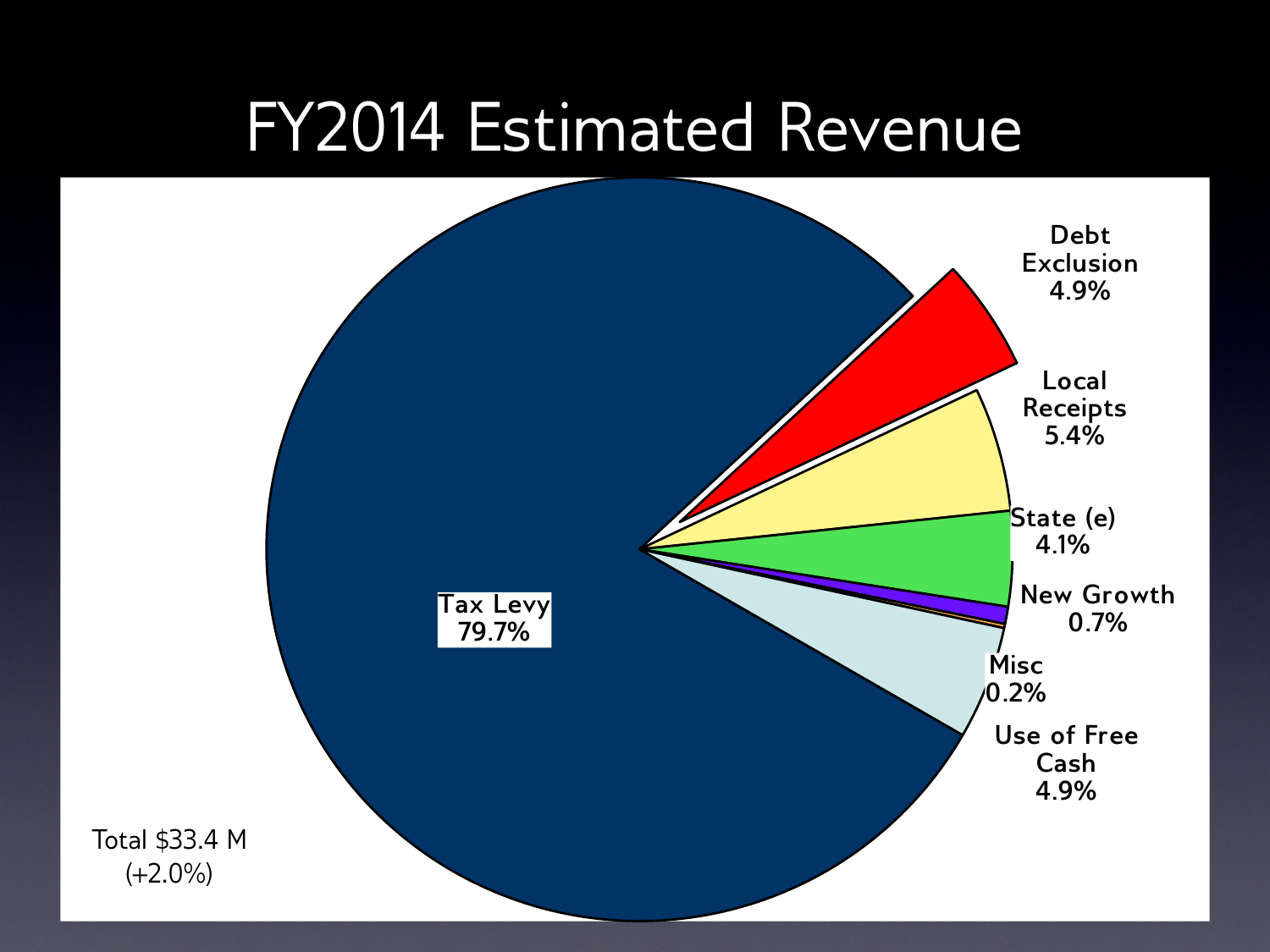

# FY2014 Estimated Revenue

### Chart

| Category | Revenue |
|---|---|
| Tax Levy | 26664674.0 |
| Debt Exclusion | 1631156.0 |
| Local Receipts | 1800000.0 |
| State (e) | 1381983.0 |
| New Growth | 250000.0 |
| Misc | 60400.0 |
| Use of Free Cash | 1647973.0 |
Total $33.4 M (+2.0%)